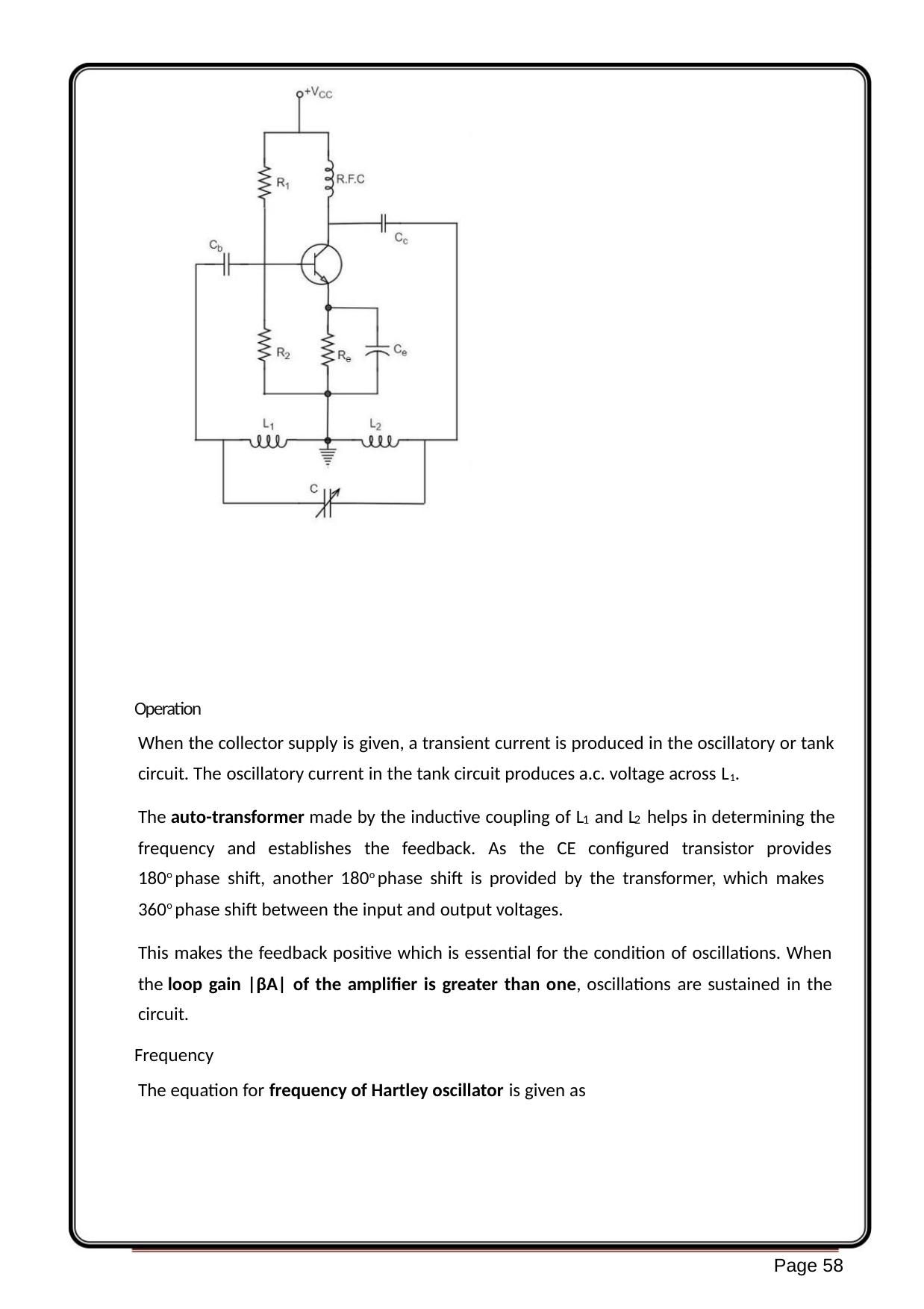

Operation
When the collector supply is given, a transient current is produced in the oscillatory or tank
circuit. The oscillatory current in the tank circuit produces a.c. voltage across L1.
The auto-transformer made by the inductive coupling of L and L helps in determining the
1
2
frequency and establishes the feedback. As the CE configured transistor provides
180o phase shift, another 180o phase shift is provided by the transformer, which makes
360o phase shift between the input and output voltages.
This makes the feedback positive which is essential for the condition of oscillations. When
the loop gain |βA| of the amplifier is greater than one, oscillations are sustained in the
circuit.
Frequency
The equation for frequency of Hartley oscillator is given as
Page 58